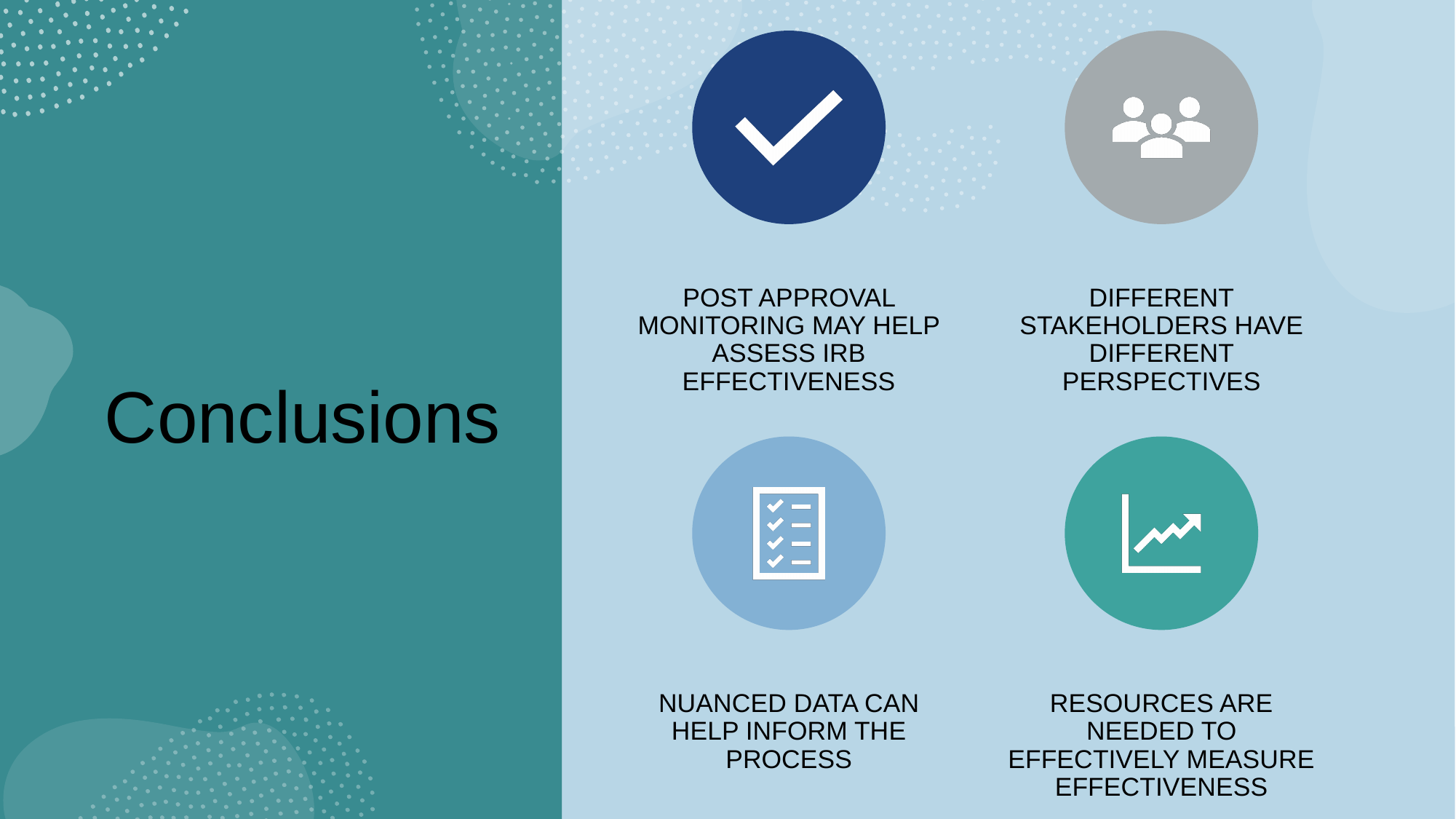

# Conclusions
Post Approval Monitoring may help assess IRB Effectiveness
Different stakeholders have different perspectives

Nuanced data can help inform the process
Resources are needed to effectively measure effectiveness